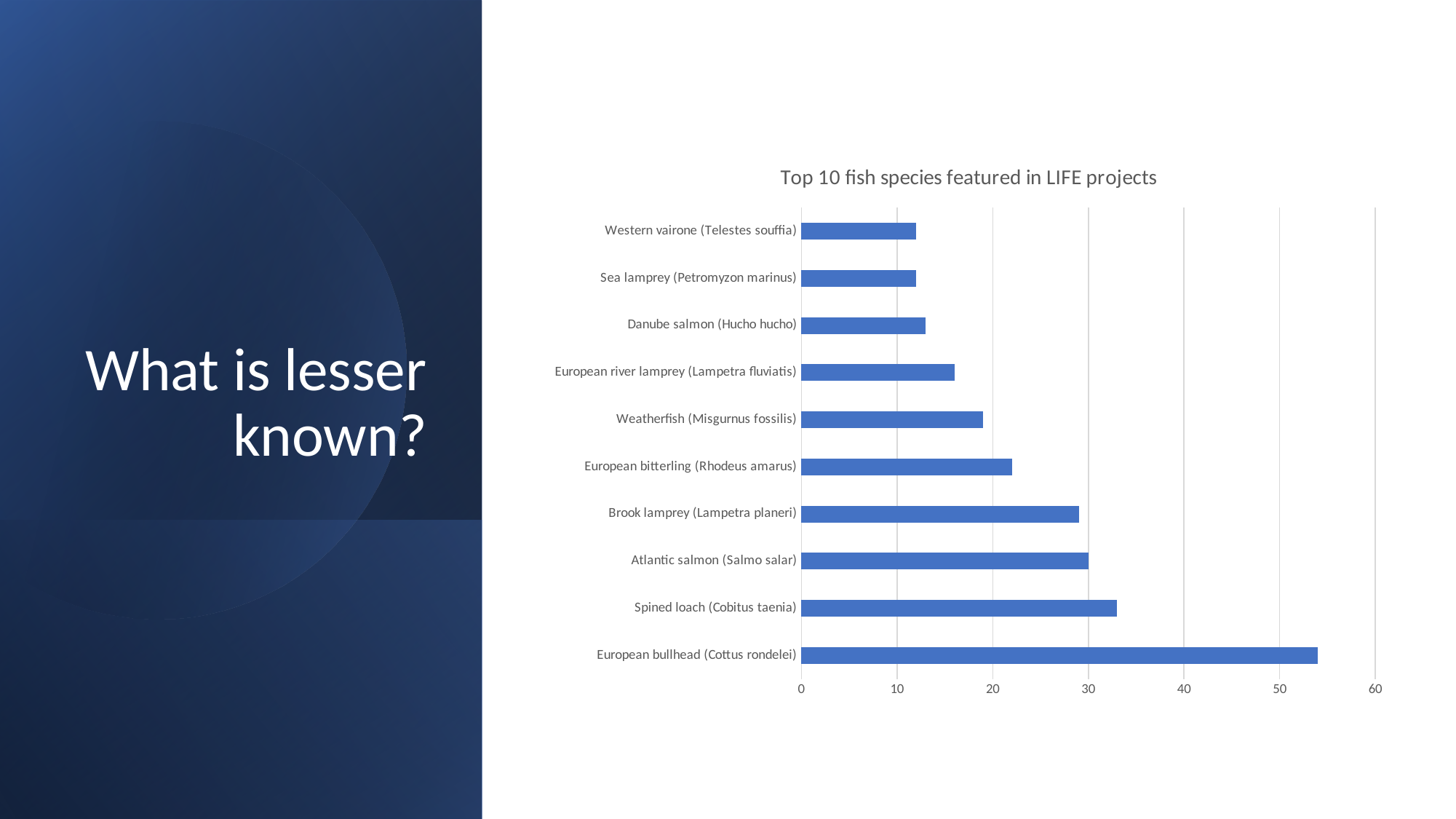

# What is lesser known?
Species No of LIFE
projects

### Chart: Top 10 fish species featured in LIFE projects

| Category | Projects |
|---|---|
| European bullhead (Cottus rondelei) | 54.0 |
| Spined loach (Cobitus taenia) | 33.0 |
| Atlantic salmon (Salmo salar) | 30.0 |
| Brook lamprey (Lampetra planeri) | 29.0 |
| European bitterling (Rhodeus amarus) | 22.0 |
| Weatherfish (Misgurnus fossilis) | 19.0 |
| European river lamprey (Lampetra fluviatis) | 16.0 |
| Danube salmon (Hucho hucho) | 13.0 |
| Sea lamprey (Petromyzon marinus) | 12.0 |
| Western vairone (Telestes souffia) | 12.0 |